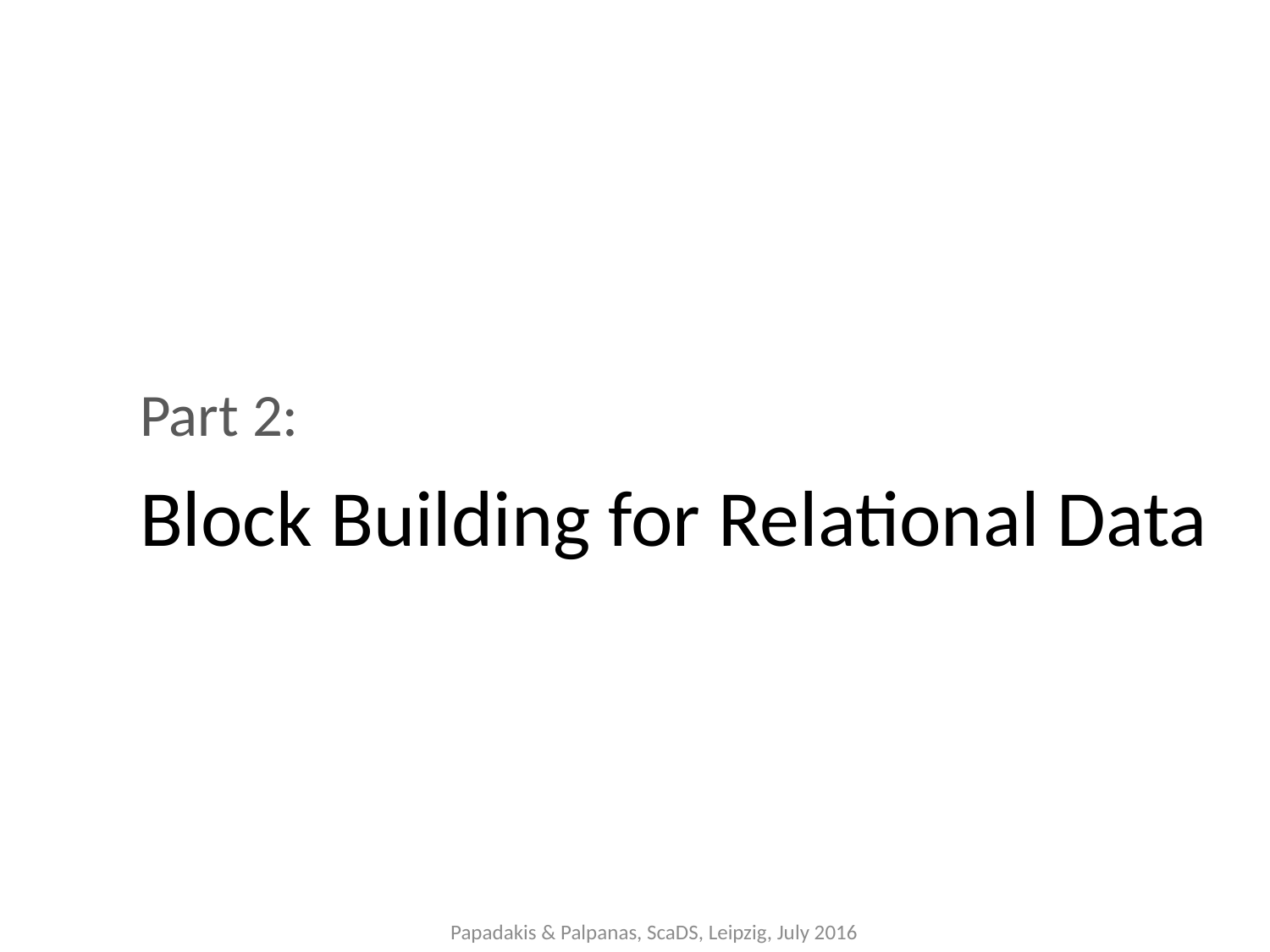

Part 2:
	Block Building for Relational Data
Papadakis & Palpanas, ScaDS, Leipzig, July 2016